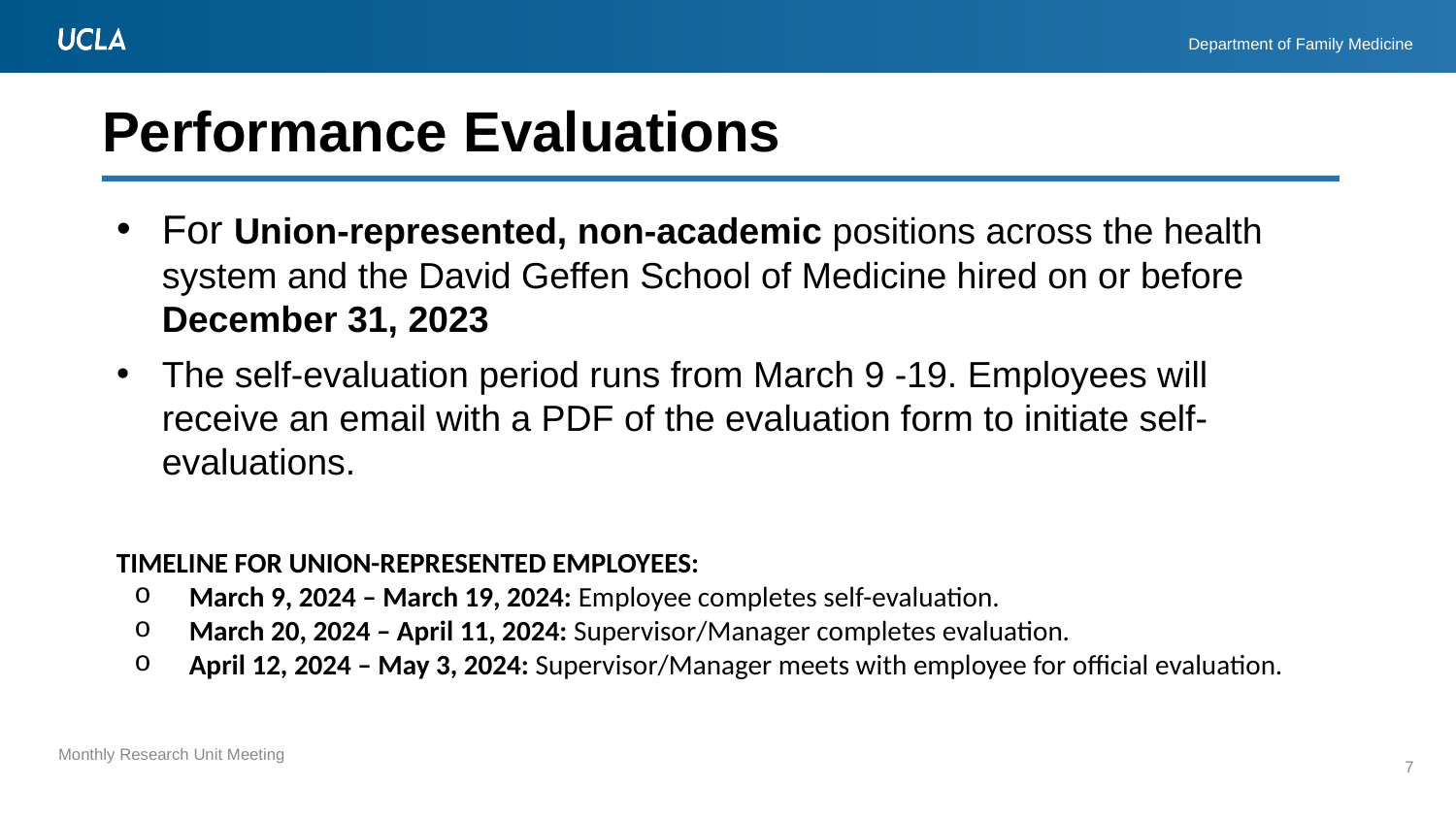

# Performance Evaluations
For Union-represented, non-academic positions across the health system and the David Geffen School of Medicine hired on or before December 31, 2023
The self-evaluation period runs from March 9 -19. Employees will receive an email with a PDF of the evaluation form to initiate self-evaluations.
TIMELINE FOR UNION-REPRESENTED EMPLOYEES:
March 9, 2024 – March 19, 2024: Employee completes self-evaluation.
March 20, 2024 – April 11, 2024: Supervisor/Manager completes evaluation.
April 12, 2024 – May 3, 2024: Supervisor/Manager meets with employee for official evaluation.
7